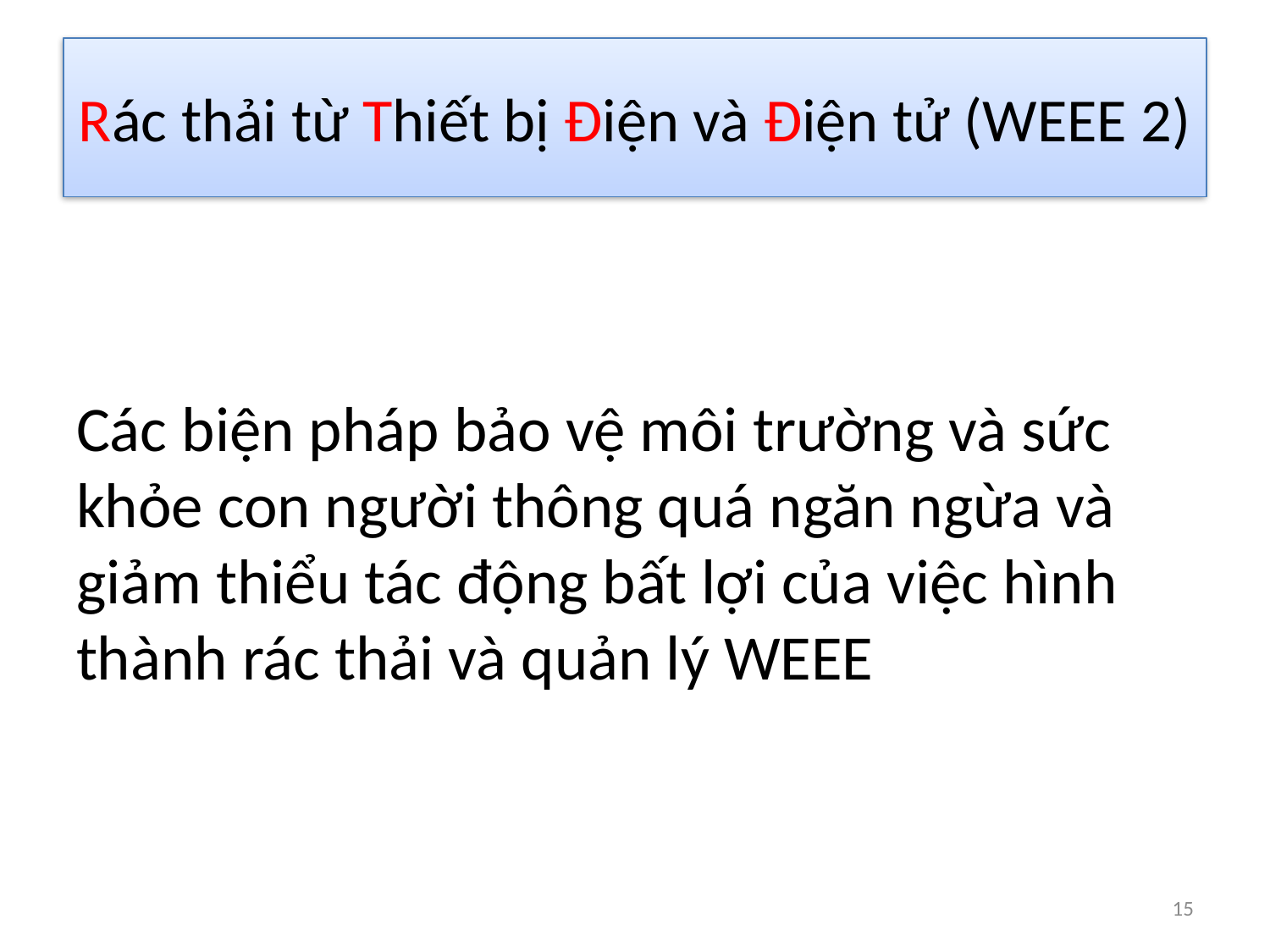

# Rác thải từ Thiết bị Điện và Điện tử (WEEE 2)

Các biện pháp bảo vệ môi trường và sức khỏe con người thông quá ngăn ngừa và giảm thiểu tác động bất lợi của việc hình thành rác thải và quản lý WEEE
15